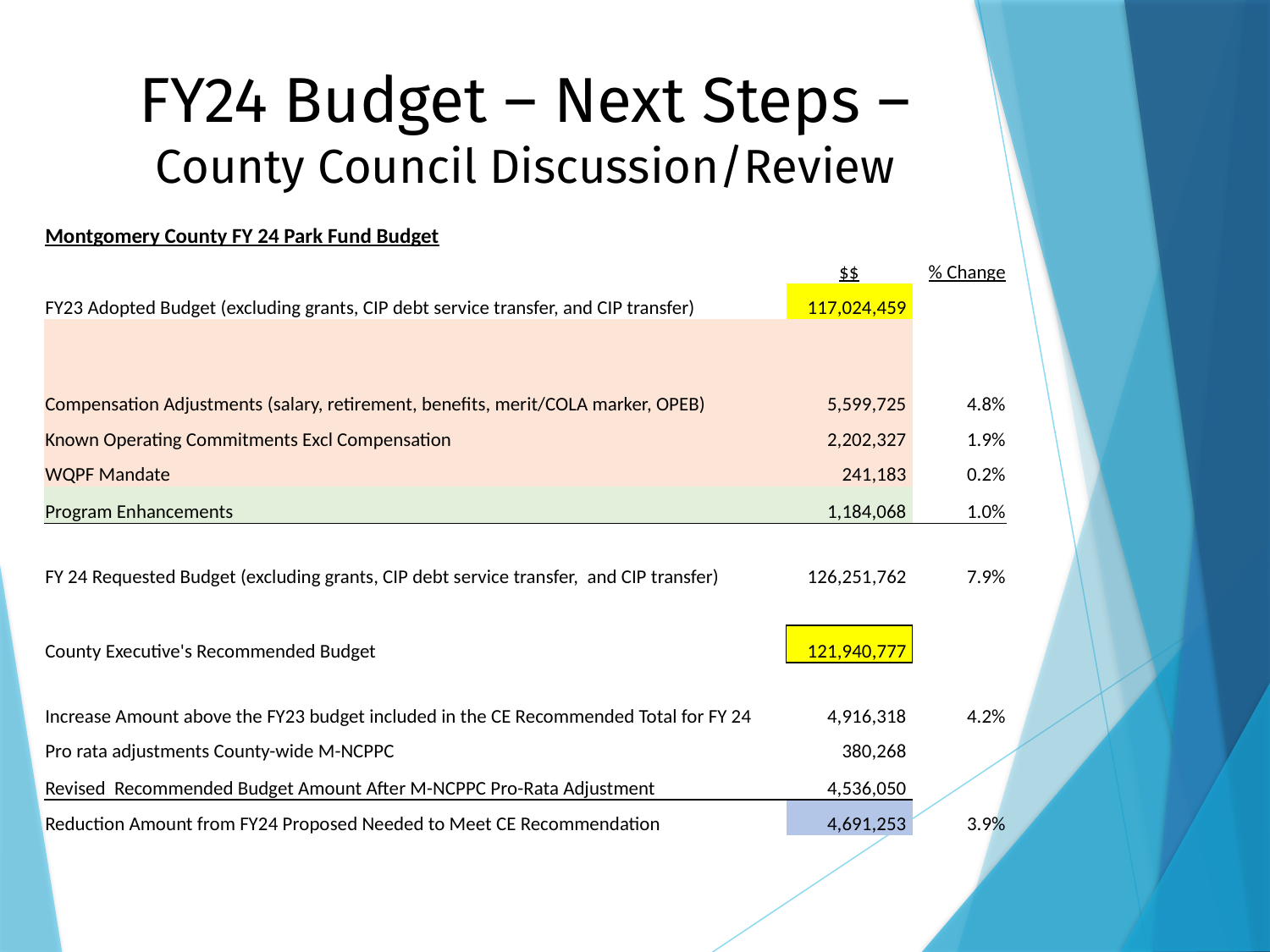

# FY24 Budget – Next Steps – County Council Discussion/Review
| Montgomery County FY 24 Park Fund Budget |  |  |
| --- | --- | --- |
|  | $$ | % Change |
| FY23 Adopted Budget (excluding grants, CIP debt service transfer, and CIP transfer) | 117,024,459 |  |
| Compensation Adjustments (salary, retirement, benefits, merit/COLA marker, OPEB) | 5,599,725 | 4.8% |
| Known Operating Commitments Excl Compensation | 2,202,327 | 1.9% |
| WQPF Mandate | 241,183 | 0.2% |
| Program Enhancements | 1,184,068 | 1.0% |
| FY 24 Requested Budget (excluding grants, CIP debt service transfer, and CIP transfer) | 126,251,762 | 7.9% |
|  |  |  |
| County Executive's Recommended Budget | 121,940,777 |  |
| Increase Amount above the FY23 budget included in the CE Recommended Total for FY 24 | 4,916,318 | 4.2% |
| Pro rata adjustments County-wide M-NCPPC | 380,268 |  |
| Revised Recommended Budget Amount After M-NCPPC Pro-Rata Adjustment | 4,536,050 |  |
| Reduction Amount from FY24 Proposed Needed to Meet CE Recommendation | 4,691,253 | 3.9% |